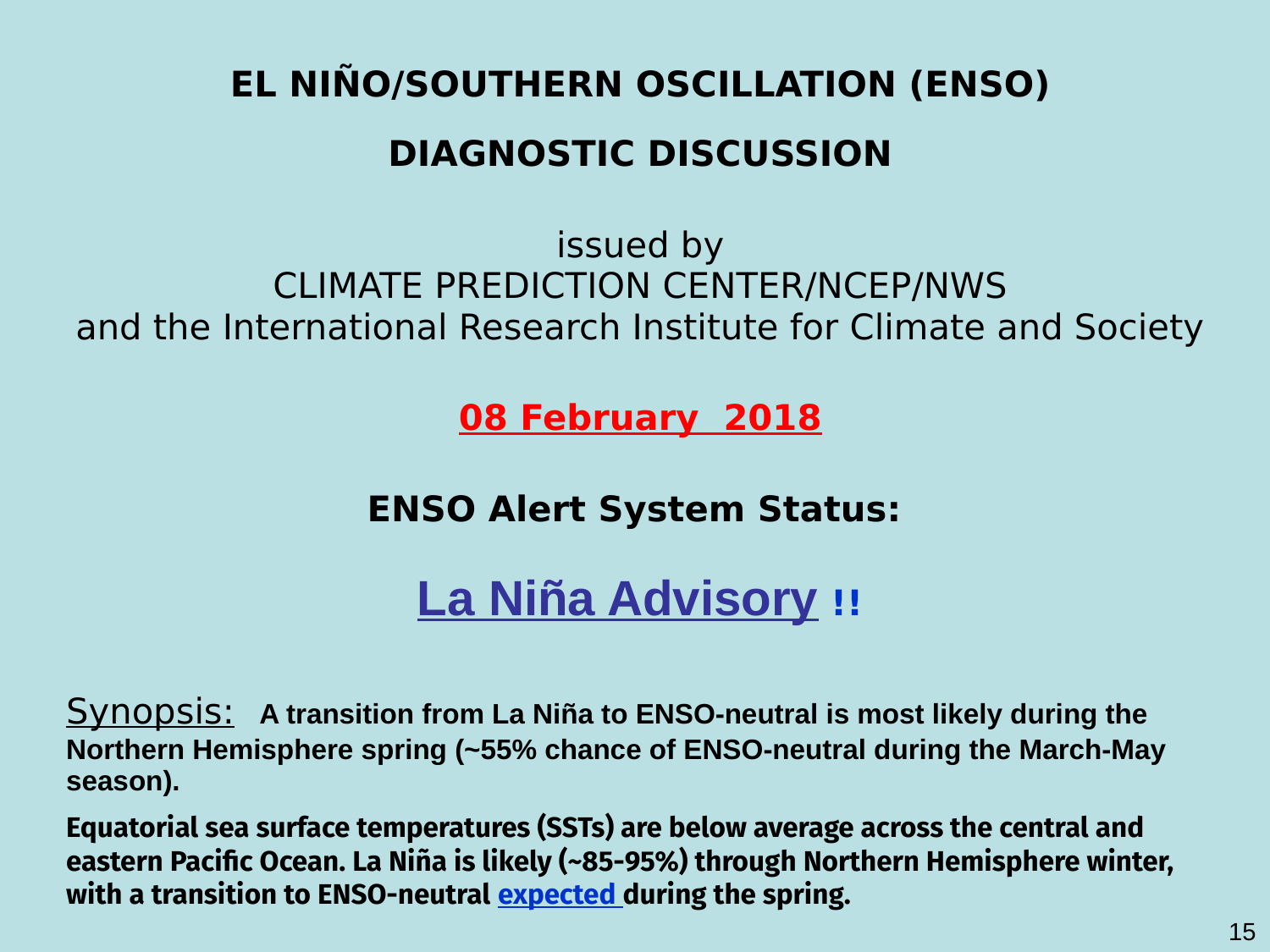

| EL NIÑO/SOUTHERN OSCILLATION (ENSO) |
| --- |
| DIAGNOSTIC DISCUSSION |
| issued by CLIMATE PREDICTION CENTER/NCEP/NWS and the International Research Institute for Climate and Society |
| 08 February 2018 |
|  |
| ENSO Alert System Status:  La Niña Advisory !! |
|  |
| Synopsis:  A transition from La Niña to ENSO-neutral is most likely during the Northern Hemisphere spring (~55% chance of ENSO-neutral during the March-May season). Equatorial sea surface temperatures (SSTs) are below average across the central and eastern Pacific Ocean. La Niña is likely (~85-95%) through Northern Hemisphere winter, with a transition to ENSO-neutral expected during the spring. |
15